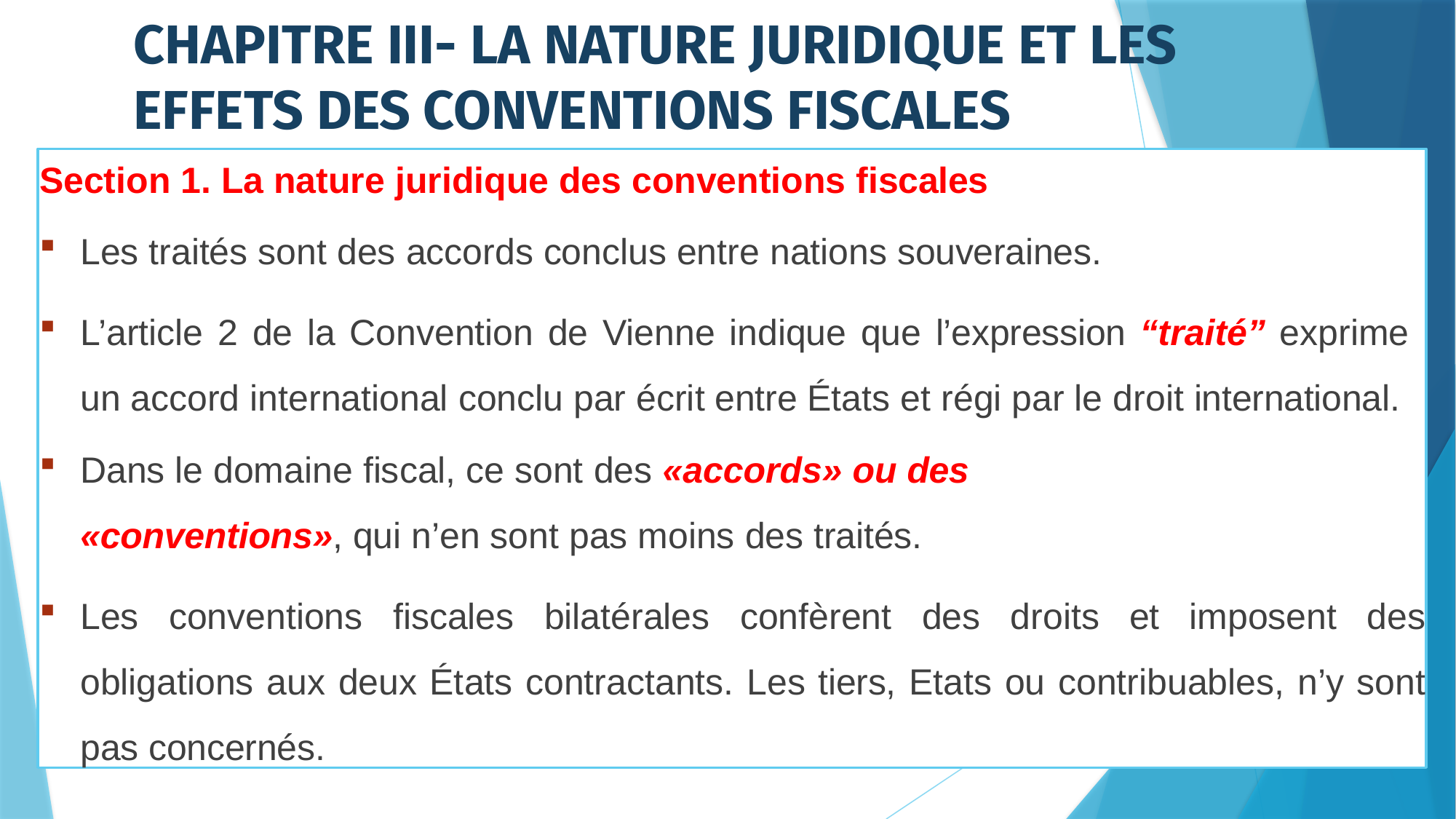

# CHAPITRE III- LA NATURE JURIDIQUE ET LES EFFETS DES CONVENTIONS FISCALES
Section 1. La nature juridique des conventions fiscales
Les traités sont des accords conclus entre nations souveraines.
L’article 2 de la Convention de Vienne indique que l’expression “traité” exprime un accord international conclu par écrit entre États et régi par le droit international.
Dans le domaine fiscal, ce sont des «accords» ou des
«conventions», qui n’en sont pas moins des traités.
Les conventions fiscales bilatérales confèrent des droits et imposent des obligations aux deux États contractants. Les tiers, Etats ou contribuables, n’y sont pas concernés.
39